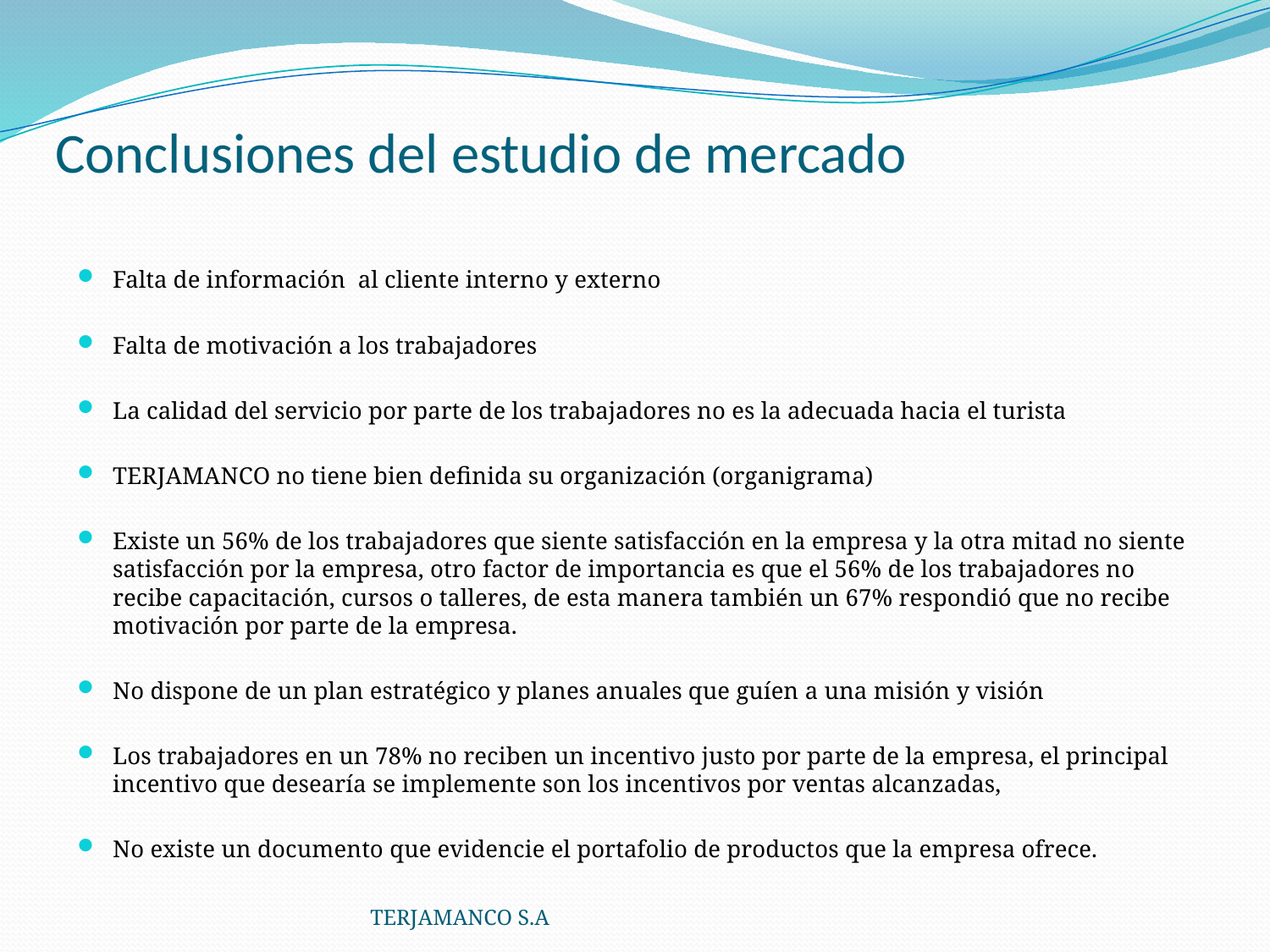

# Conclusiones del estudio de mercado

Falta de información  al cliente interno y externo

Falta de motivación a los trabajadores

La calidad del servicio por parte de los trabajadores no es la adecuada hacia el turista

TERJAMANCO no tiene bien definida su organización (organigrama)

Existe un 56% de los trabajadores que siente satisfacción en la empresa y la otra mitad no siente satisfacción por la empresa, otro factor de importancia es que el 56% de los trabajadores no recibe capacitación, cursos o talleres, de esta manera también un 67% respondió que no recibe motivación por parte de la empresa.

No dispone de un plan estratégico y planes anuales que guíen a una misión y visión

Los trabajadores en un 78% no reciben un incentivo justo por parte de la empresa, el principal incentivo que desearía se implemente son los incentivos por ventas alcanzadas,

No existe un documento que evidencie el portafolio de productos que la empresa ofrece.

TERJAMANCO S.A